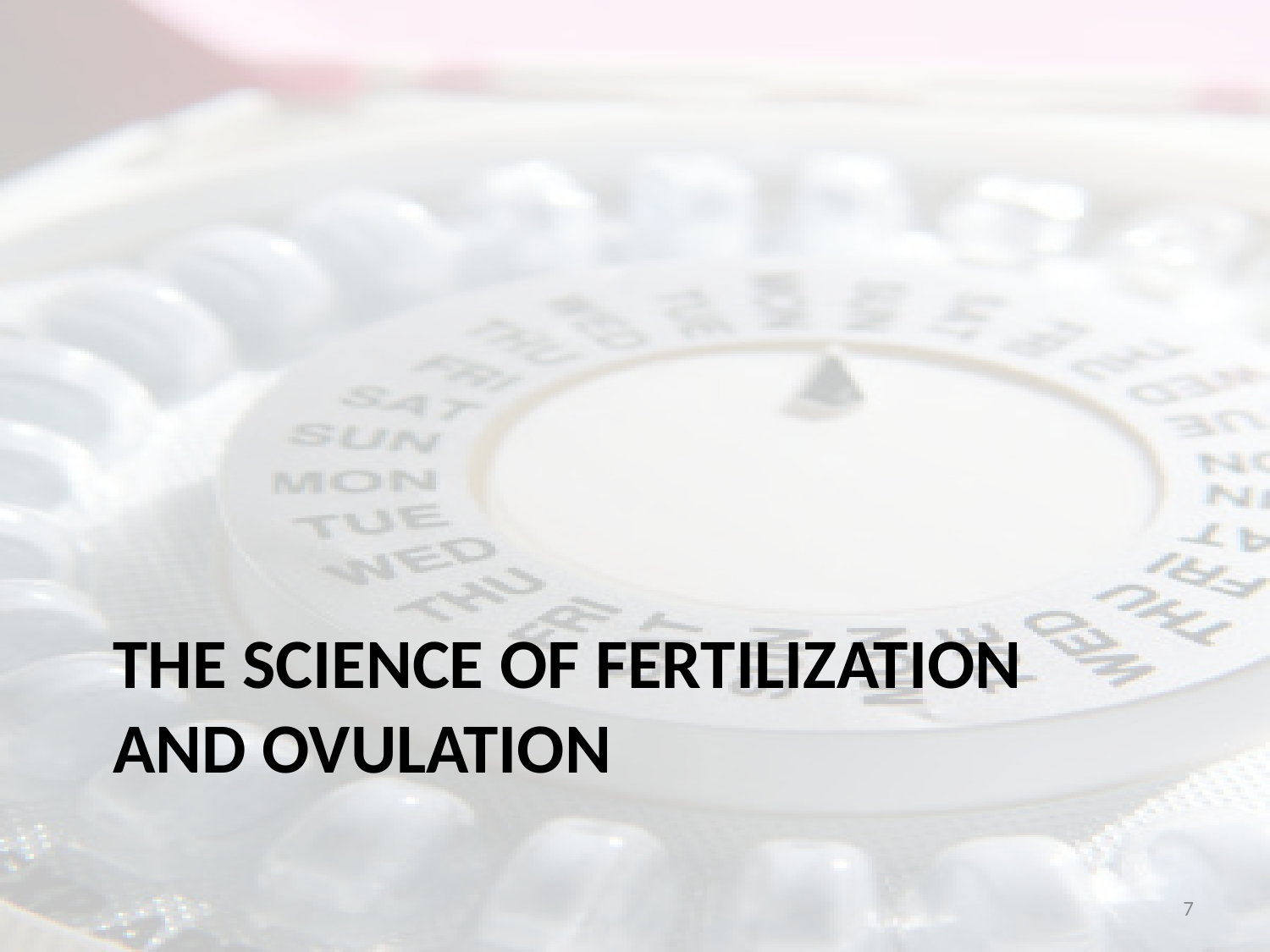

# The Science of fertilization and Ovulation
7